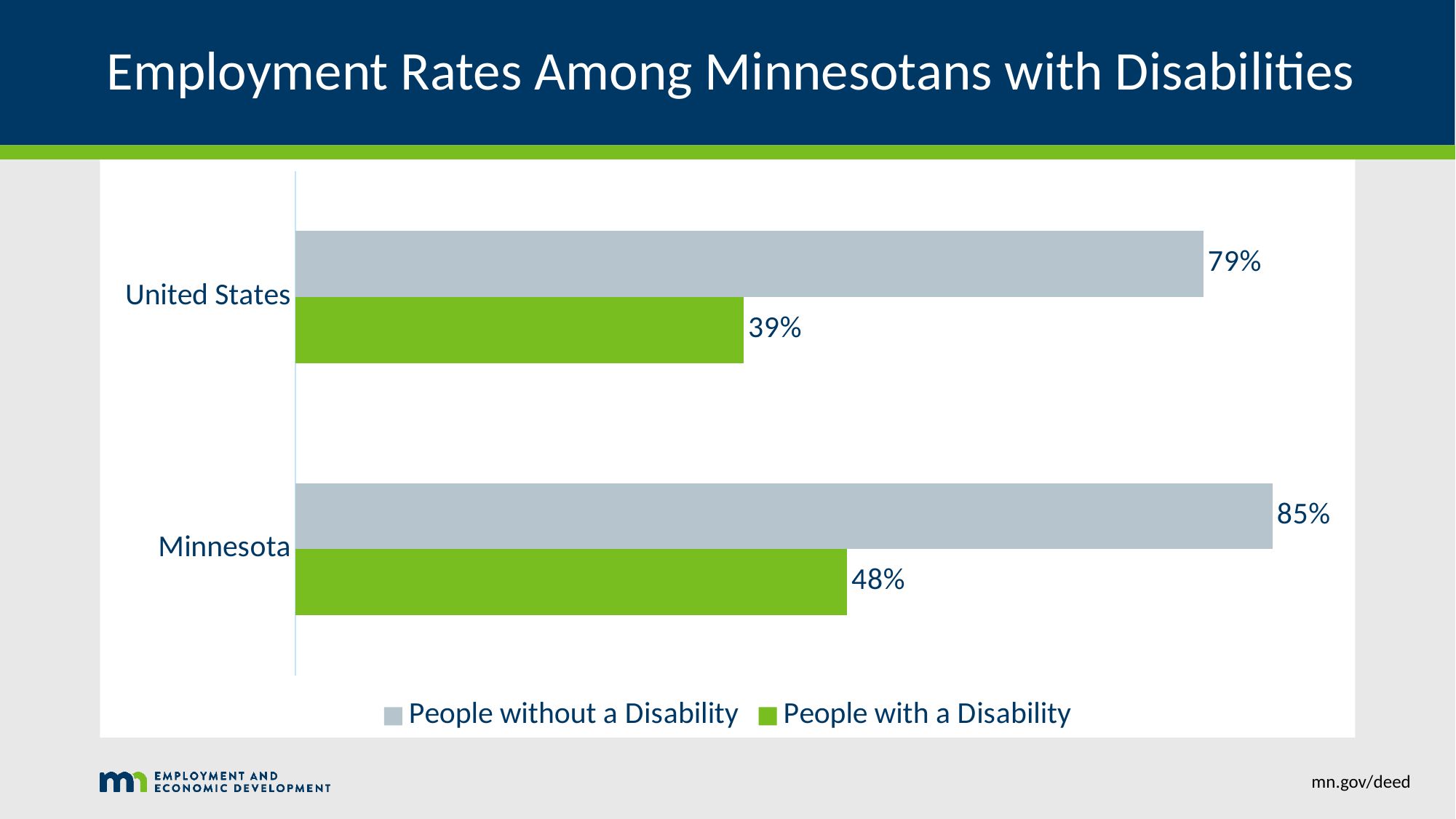

# Employment Rates Among Minnesotans with Disabilities

### Chart

| Category | People with a Disability | People without a Disability |
|---|---|---|
| Minnesota | 0.48 | 0.85 |
| United States | 0.39 | 0.79 |
mn.gov/deed